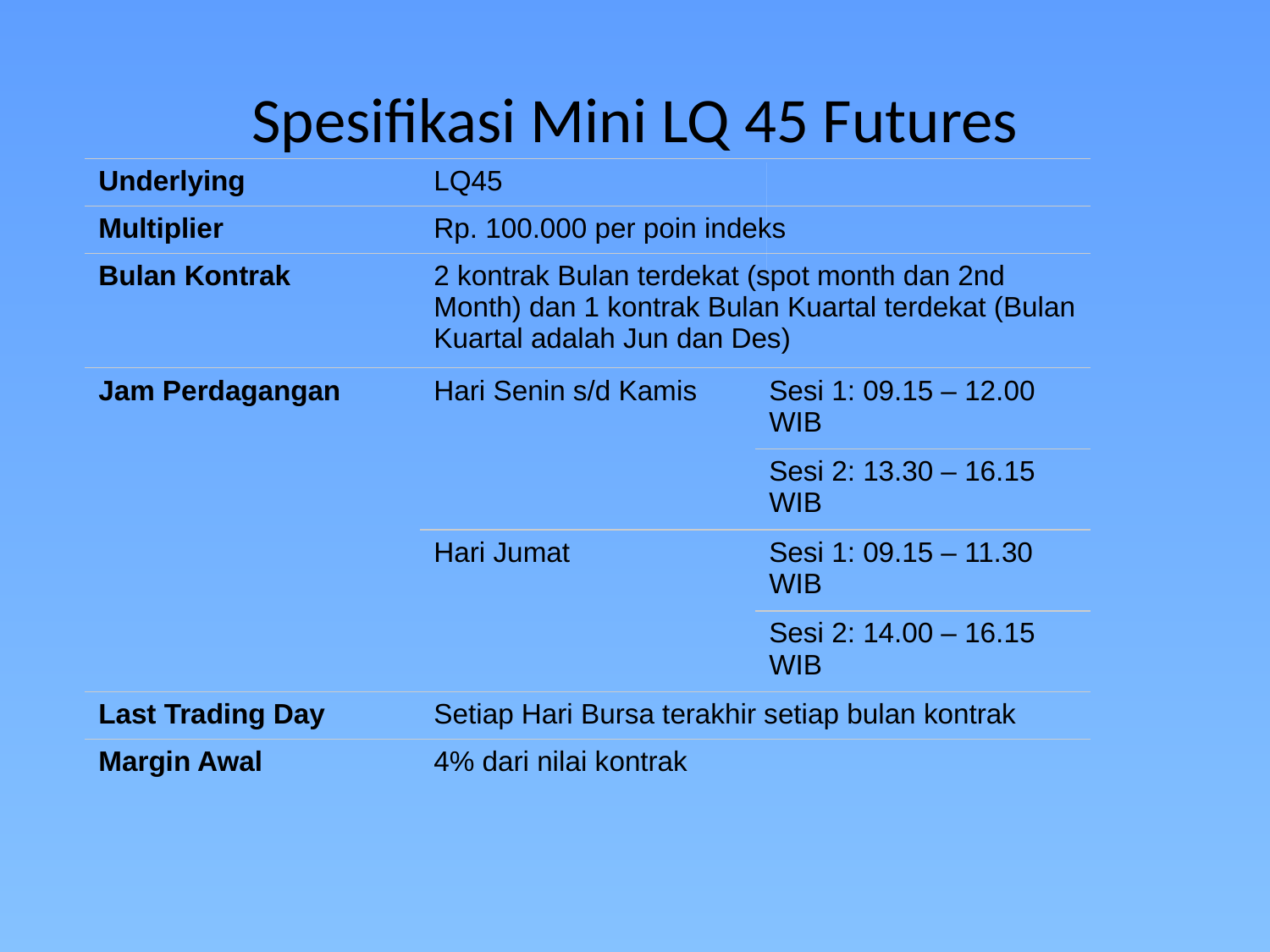

# Spesifikasi Mini LQ 45 Futures
| Underlying | LQ45 |  |
| --- | --- | --- |
| Multiplier | Rp. 100.000 per poin indeks |  |
| Bulan Kontrak | 2 kontrak Bulan terdekat (spot month dan 2nd Month) dan 1 kontrak Bulan Kuartal terdekat (Bulan Kuartal adalah Jun dan Des) |  |
| Jam Perdagangan | Hari Senin s/d Kamis | Sesi 1: 09.15 – 12.00 WIB |
|  |  | Sesi 2: 13.30 – 16.15 WIB |
|  | Hari Jumat | Sesi 1: 09.15 – 11.30 WIB |
|  |  | Sesi 2: 14.00 – 16.15 WIB |
| Last Trading Day | Setiap Hari Bursa terakhir setiap bulan kontrak |  |
| Margin Awal | 4% dari nilai kontrak |  |